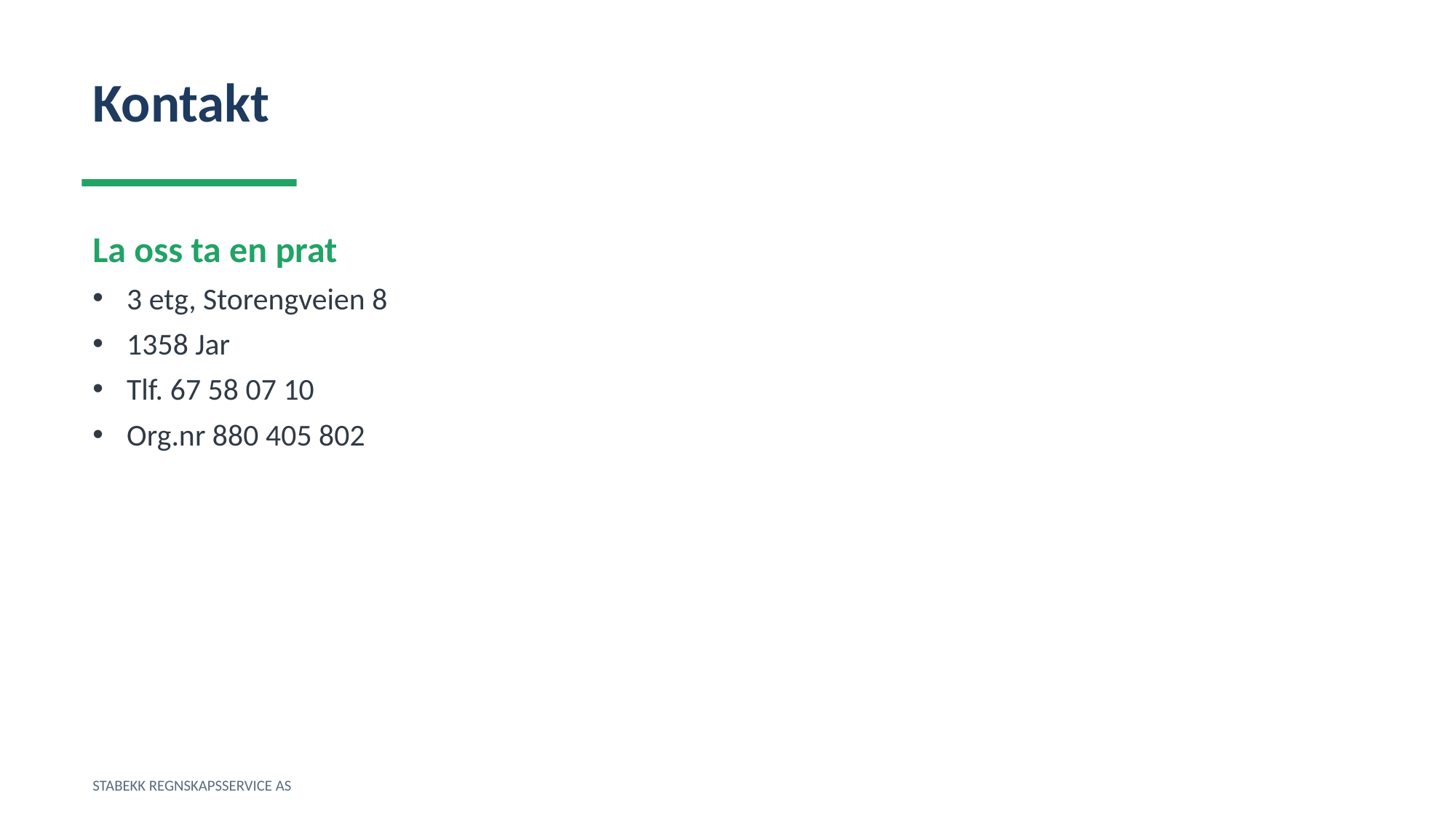

Kontakt

La oss ta en prat
3 etg, Storengveien 8
1358 Jar
Tlf. 67 58 07 10
Org.nr 880 405 802
STABEKK REGNSKAPSSERVICE AS